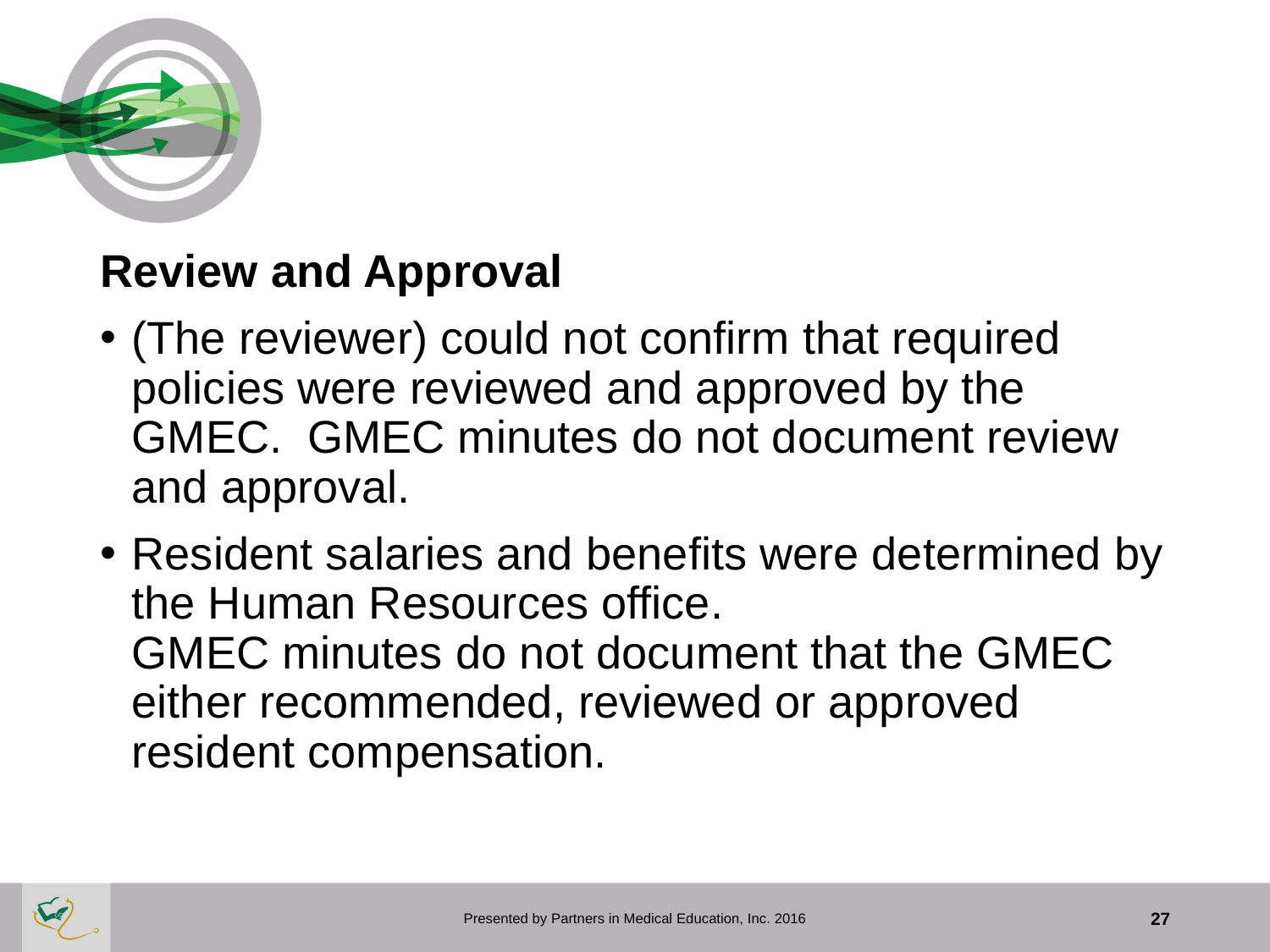

#
Review and Approval
(The reviewer) could not confirm that required policies were reviewed and approved by the GMEC.  GMEC minutes do not document review and approval.
Resident salaries and benefits were determined by the Human Resources office.
GMEC minutes do not document that the GMEC either recommended, reviewed or approved resident compensation.
Presented by Partners in Medical Education, Inc. 2016
27